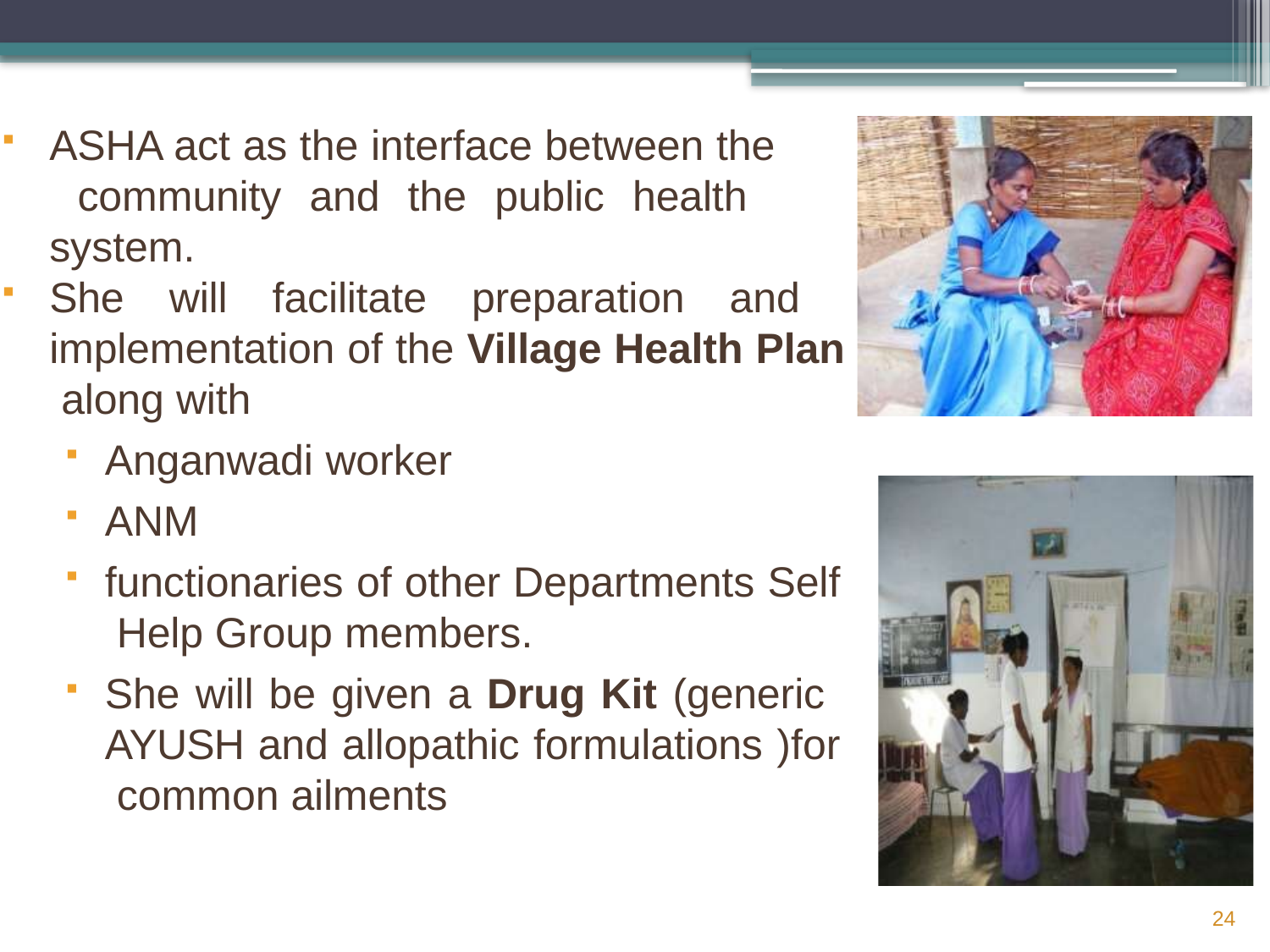

ASHA act as the interface between the  community and the public health  system.
She will facilitate preparation and  implementation of the Village Health Plan  along with
Anganwadi worker
ANM
functionaries of other Departments Self  Help Group members.
She will be given a Drug Kit (generic  AYUSH and allopathic formulations )for  common ailments

24